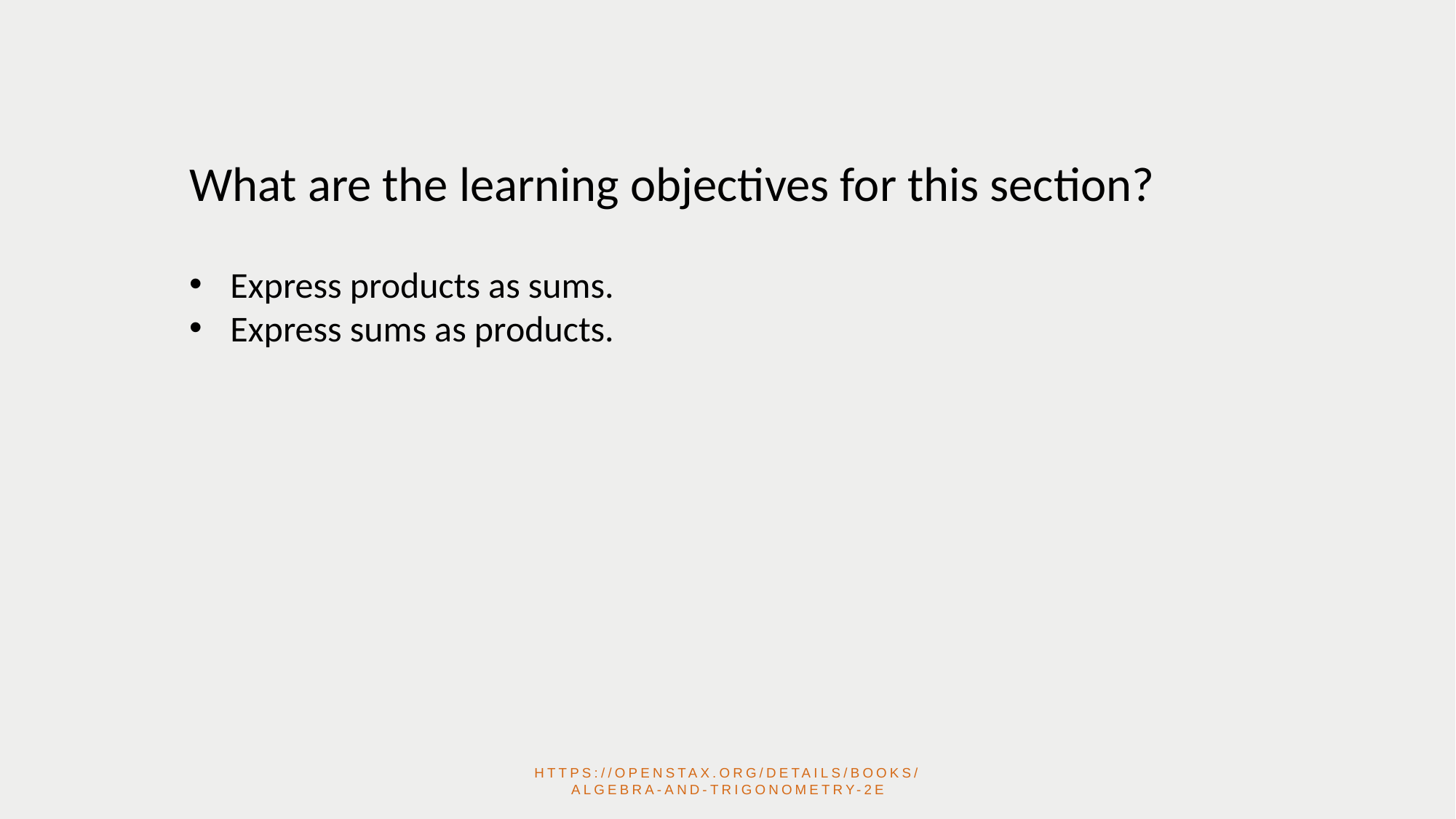

What are the learning objectives for this section?

Express products as sums.
Express sums as products.
https://openstax.org/details/books/algebra-and-trigonometry-2e